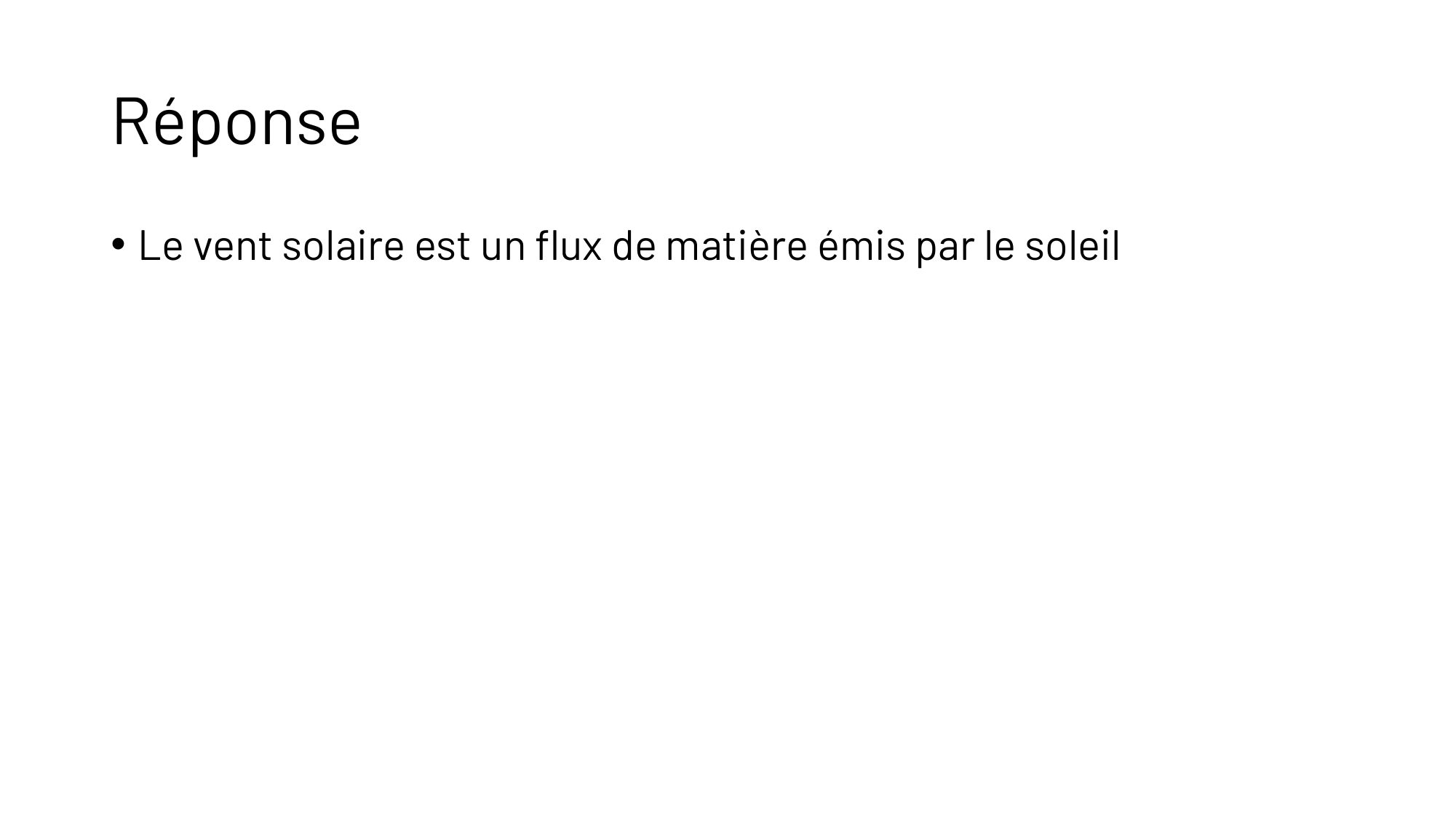

# Réponse
Le vent solaire est un flux de matière émis par le soleil